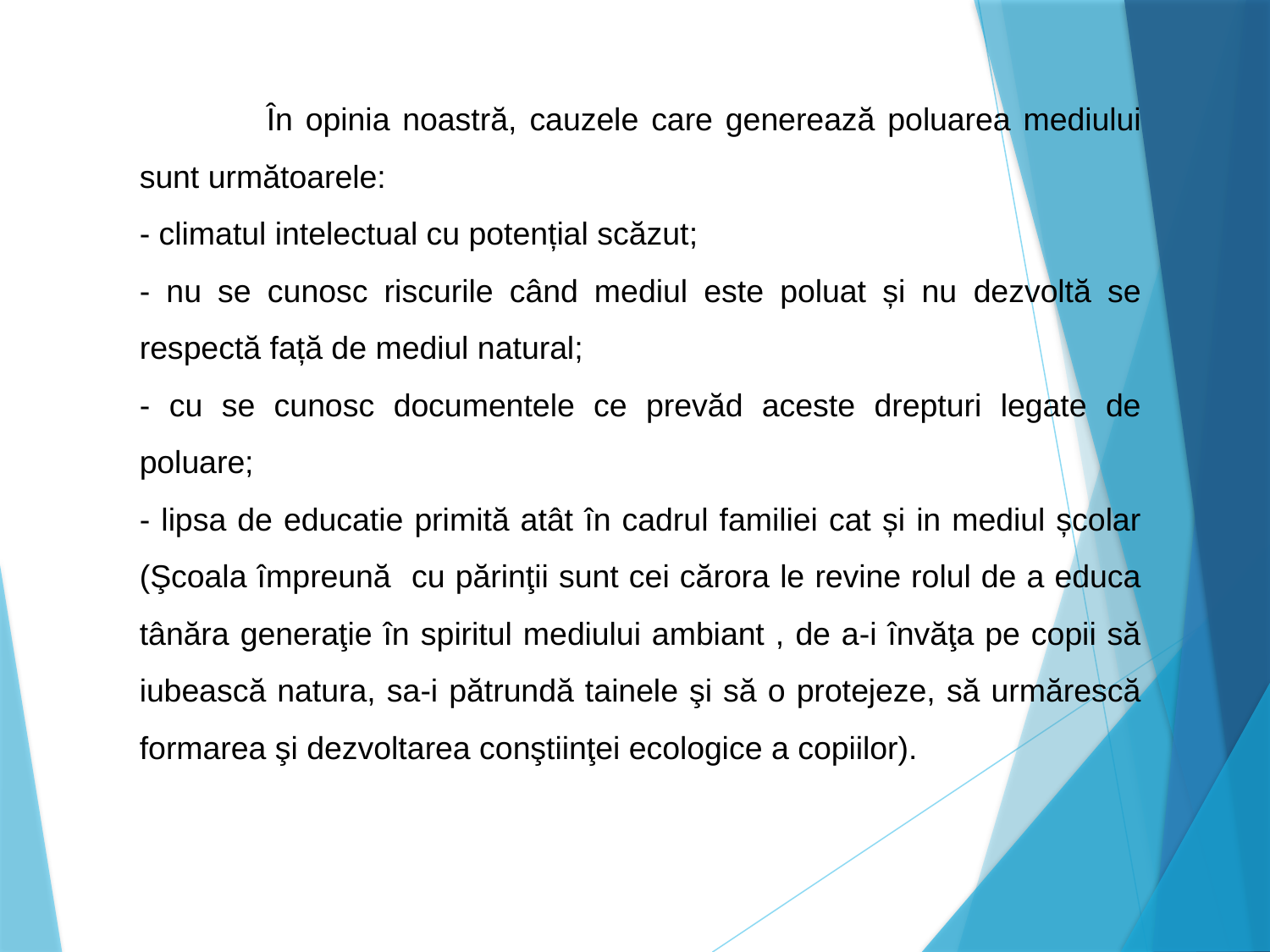

În opinia noastră, cauzele care generează poluarea mediului sunt următoarele:
- climatul intelectual cu potențial scăzut;
- nu se cunosc riscurile când mediul este poluat și nu dezvoltă se respectă față de mediul natural;
- cu se cunosc documentele ce prevăd aceste drepturi legate de poluare;
- lipsa de educatie primită atât în cadrul familiei cat și in mediul școlar (Şcoala împreună  cu părinţii sunt cei cărora le revine rolul de a educa tânăra generaţie în spiritul mediului ambiant , de a-i învăţa pe copii să iubească natura, sa-i pătrundă tainele şi să o protejeze, să urmărescă formarea şi dezvoltarea conştiinţei ecologice a copiilor).